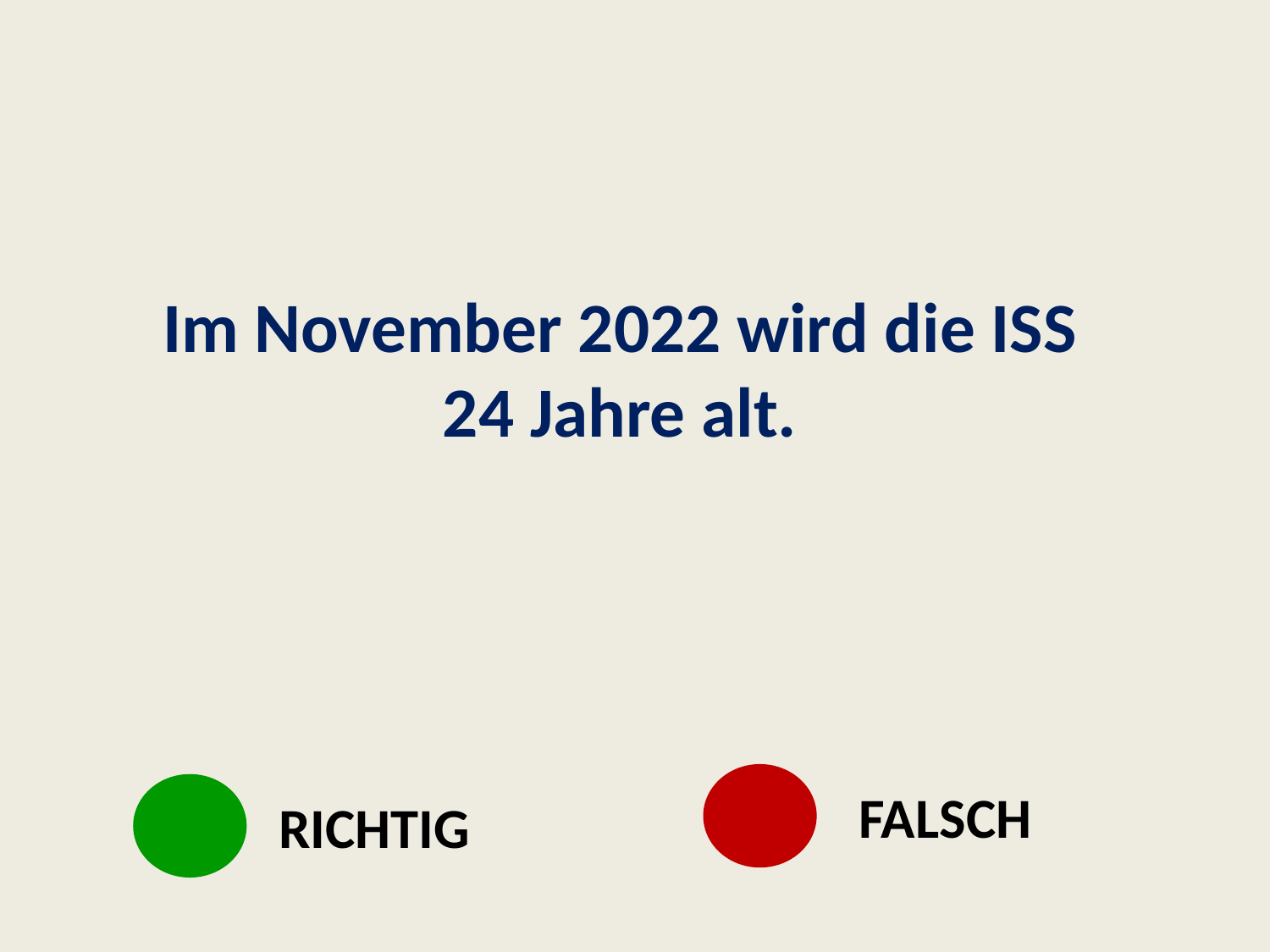

Im November 2022 wird die ISS 24 Jahre alt.

FALSCH
RICHTIG